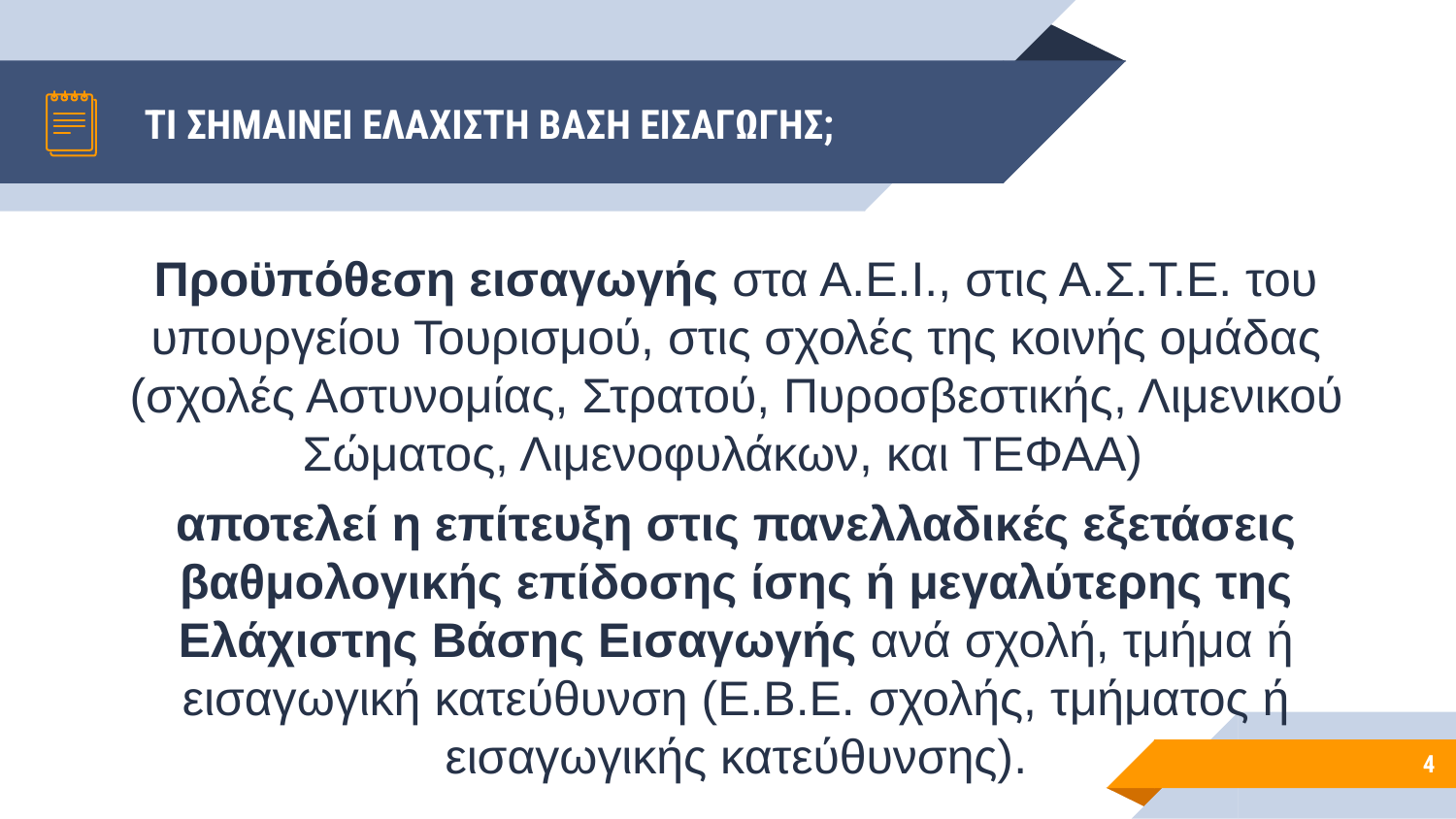

# ΤΙ ΣΗΜΑΙΝΕΙ ΕΛΑΧΙΣΤΗ ΒΑΣΗ ΕΙΣΑΓΩΓΗΣ;

Προϋπόθεση εισαγωγής στα Α.Ε.Ι., στις Α.Σ.Τ.Ε. του υπουργείου Τουρισμού, στις σχολές της κοινής ομάδας (σχολές Αστυνομίας, Στρατού, Πυροσβεστικής, Λιμενικού Σώματος, Λιμενοφυλάκων, και ΤΕΦΑΑ)
αποτελεί η επίτευξη στις πανελλαδικές εξετάσεις βαθμολογικής επίδοσης ίσης ή μεγαλύτερης της Ελάχιστης Βάσης Εισαγωγής ανά σχολή, τμήμα ή εισαγωγική κατεύθυνση (Ε.Β.Ε. σχολής, τμήματος ή εισαγωγικής κατεύθυνσης).

4